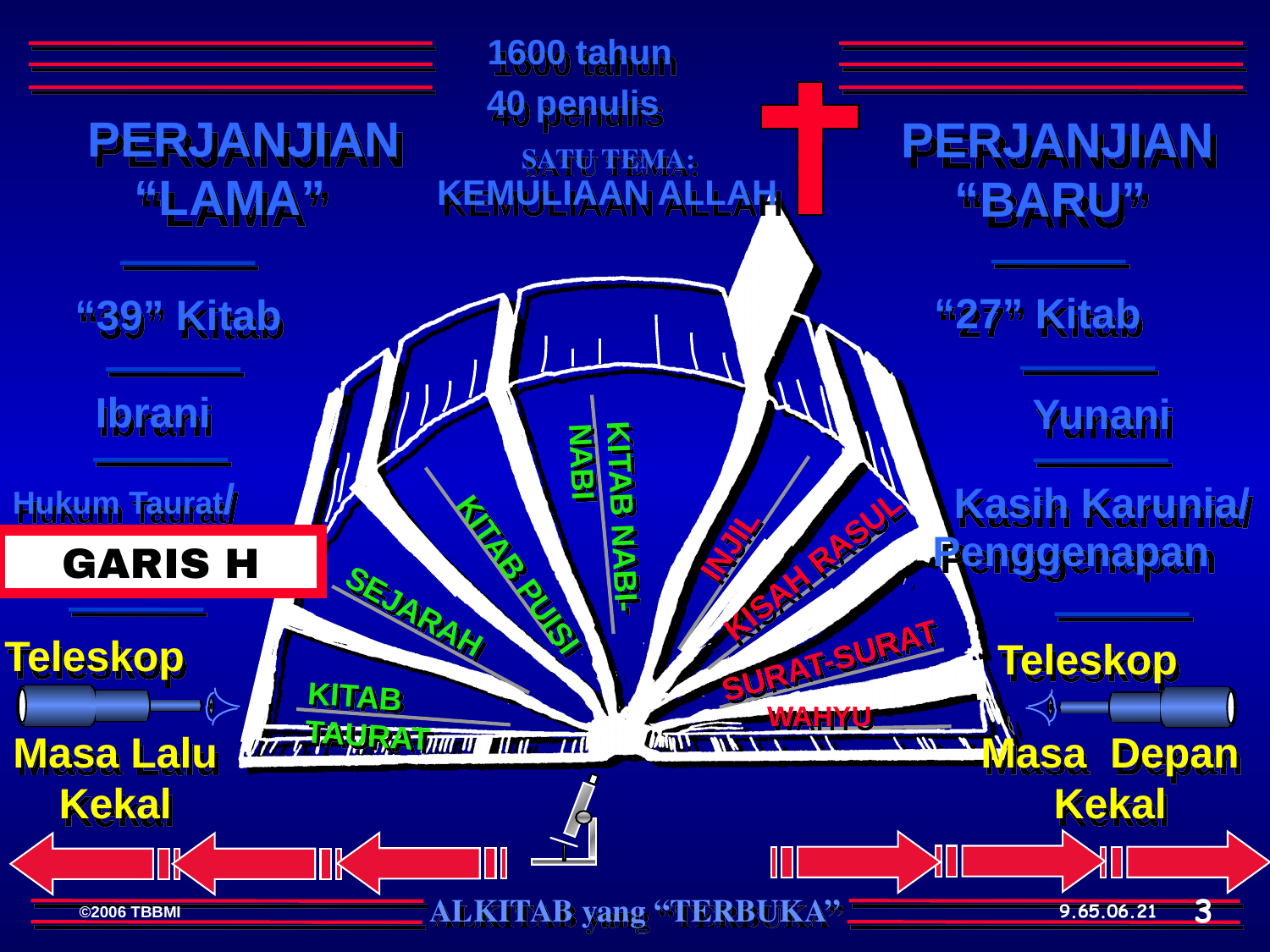

1600 tahun

40 penulis

 PERJANJIAN
“LAMA”
PERJANJIAN
“BARU”

SATU TEMA:

KEMULIAAN ALLAH

  “27” Kitab
“39” Kitab

INJIL

KITAB NABI-NABI

KISAH RASUL

 KITAB PUISI
              SEJARAH

SURAT-SURAT

KITAB TAURAT
WAHYU

Ibrani
Yunani

Hukum Taurat/
Kasih Karunia/
Perjanjian
Penggenapan

GARIS H

Teleskop
Teleskop
Masa Lalu Kekal
Masa  Depan Kekal

3
21